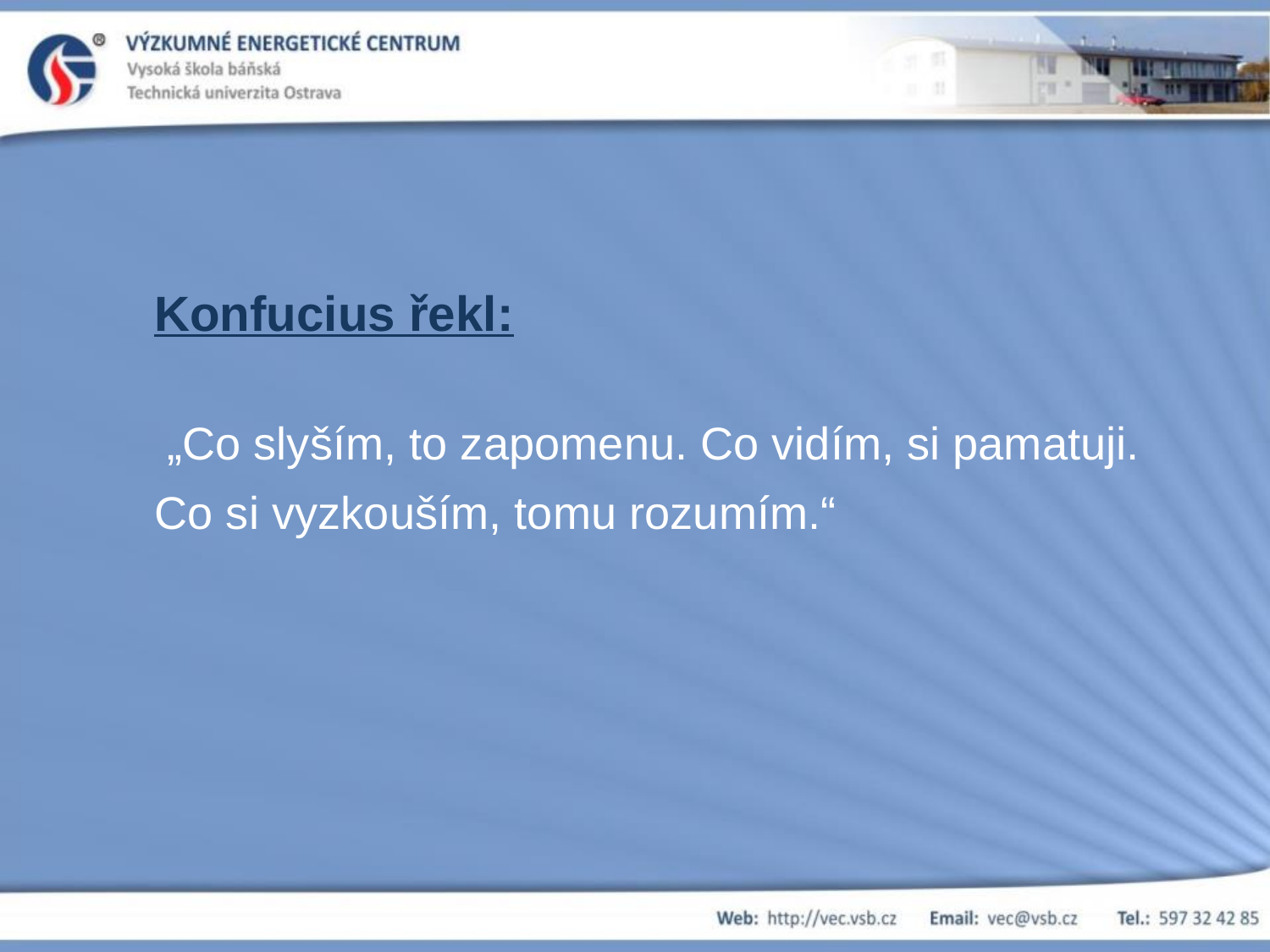

Konfucius řekl:

 „Co slyším, to zapomenu. Co vidím, si pamatuji.
Co si vyzkouším, tomu rozumím.“